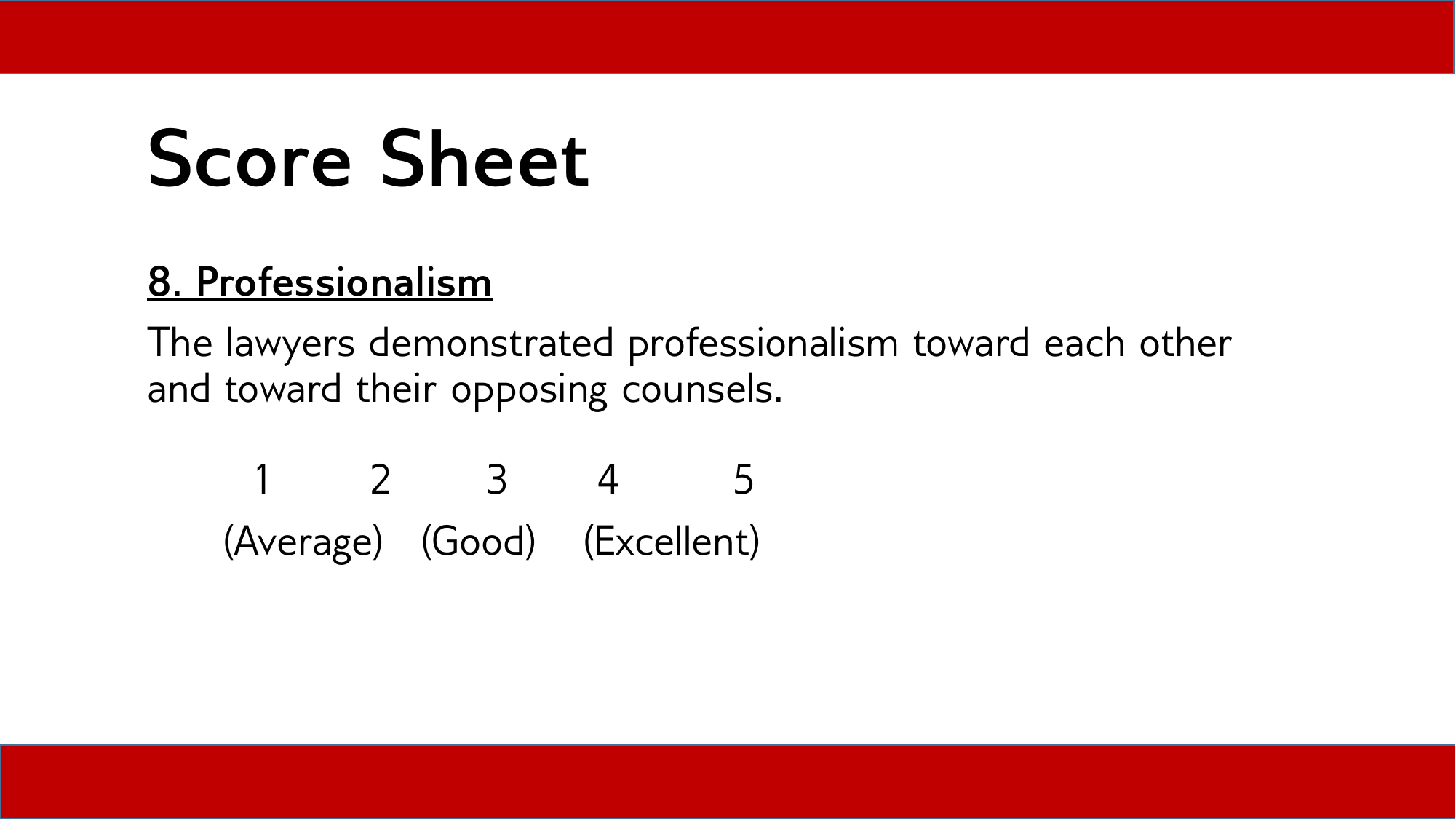

Score Sheet
8. Professionalism
The lawyers demonstrated professionalism toward each other and toward their opposing counsels.
   	1        2	 3       4         5
      (Average)   (Good)	(Excellent)

28